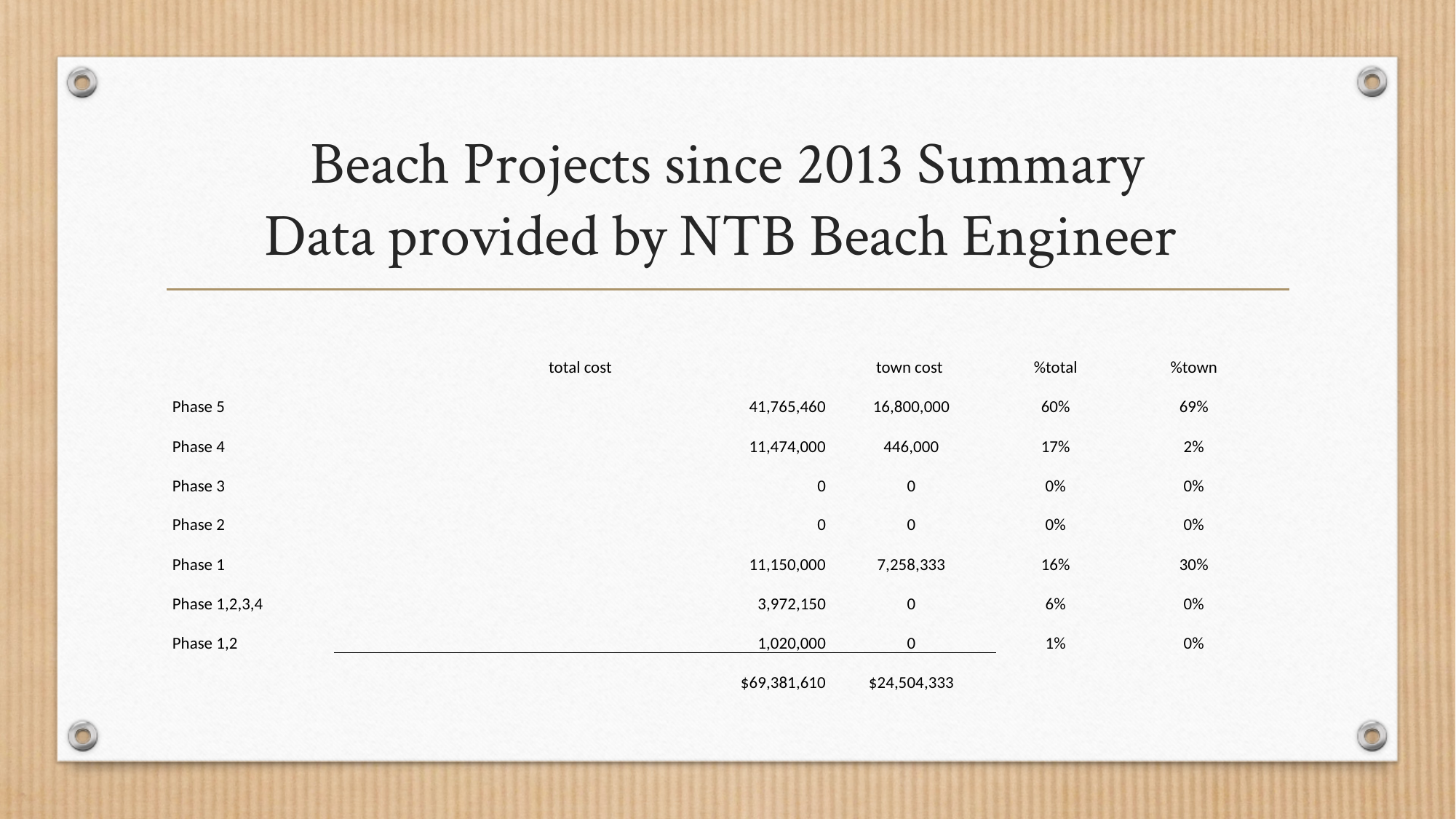

# Beach Projects since 2013 Summary Data provided by NTB Beach Engineer
|  | total cost | town cost | %total | %town |
| --- | --- | --- | --- | --- |
| Phase 5 | 41,765,460 | 16,800,000 | 60% | 69% |
| Phase 4 | 11,474,000 | 446,000 | 17% | 2% |
| Phase 3 | 0 | 0 | 0% | 0% |
| Phase 2 | 0 | 0 | 0% | 0% |
| Phase 1 | 11,150,000 | 7,258,333 | 16% | 30% |
| Phase 1,2,3,4 | 3,972,150 | 0 | 6% | 0% |
| Phase 1,2 | 1,020,000 | 0 | 1% | 0% |
|  | $69,381,610 | $24,504,333 |  |  |